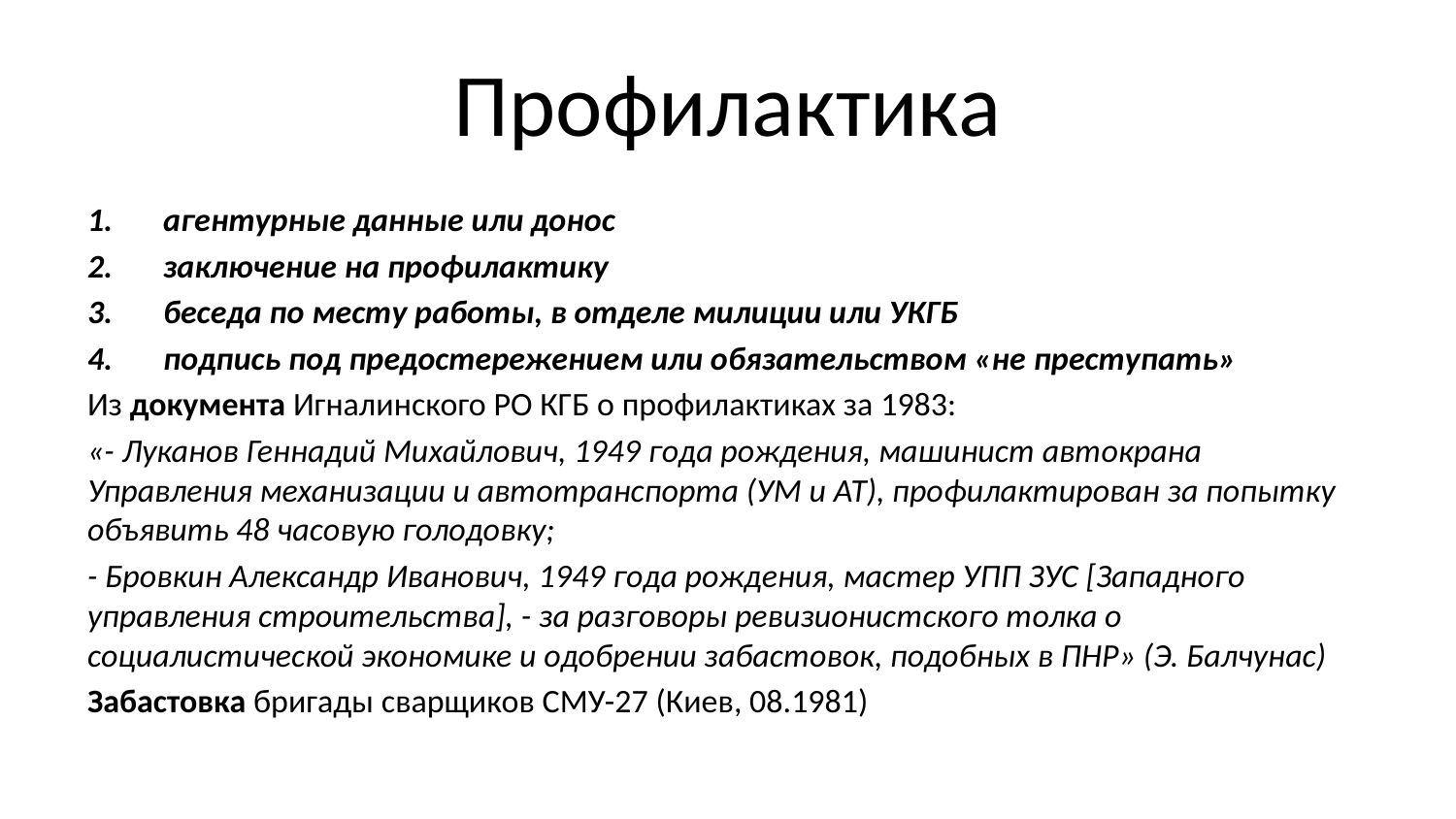

# Профилактика
агентурные данные или донос
заключение на профилактику
беседа по месту работы, в отделе милиции или УКГБ
подпись под предостережением или обязательством «не преступать»
Из документа Игналинского РО КГБ о профилактиках за 1983:
«- Луканов Геннадий Михайлович, 1949 года рождения, машинист автокрана Управления механизации и автотранспорта (УМ и АТ), профилактирован за попытку объявить 48 часовую голодовку;
- Бровкин Александр Иванович, 1949 года рождения, мастер УПП ЗУС [Западного управления строительства], - за разговоры ревизионистского толка о социалистической экономике и одобрении забастовок, подобных в ПНР» (Э. Балчунас)
Забастовка бригады сварщиков СМУ-27 (Киев, 08.1981)